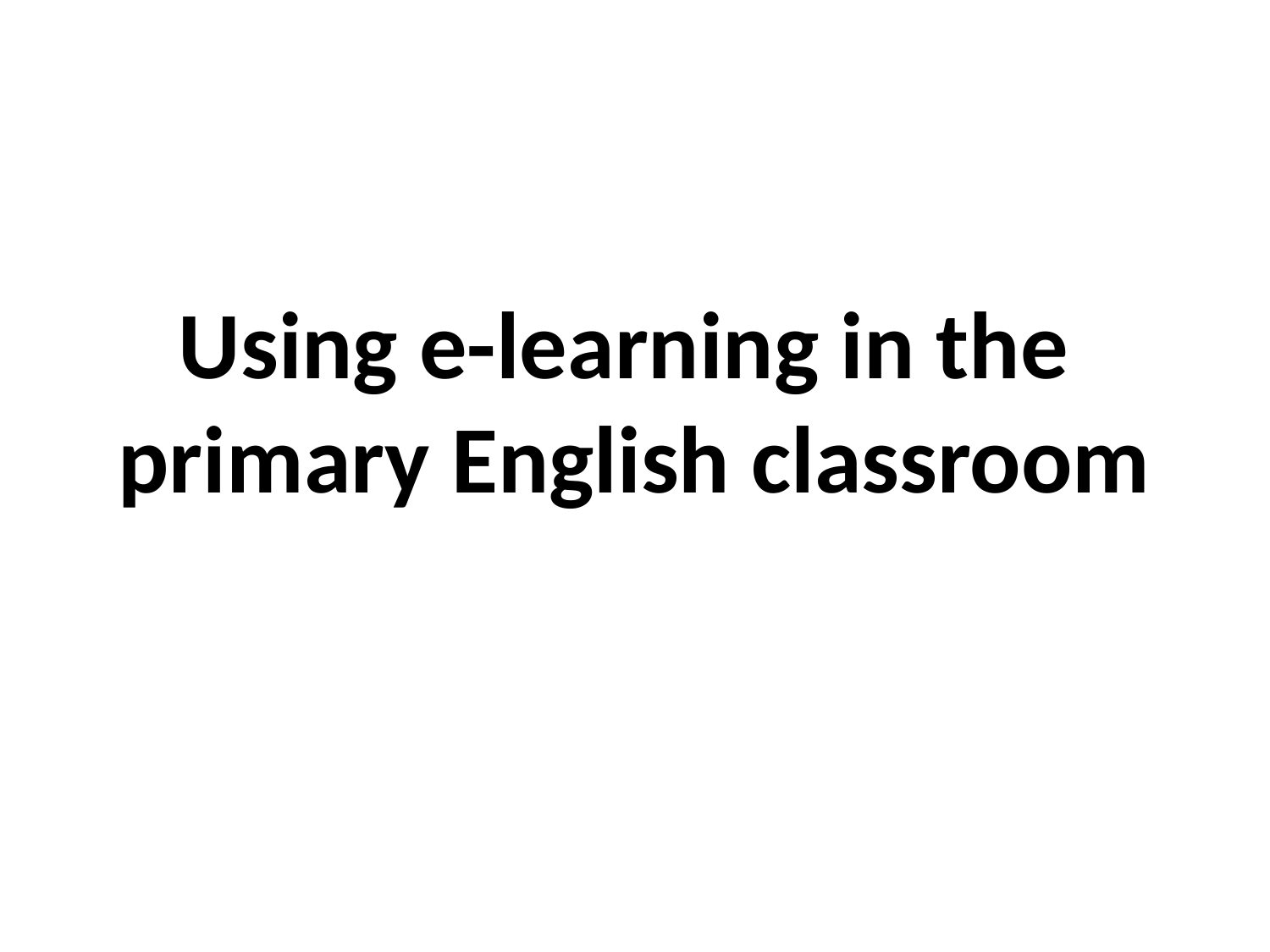

# Using e-learning in the primary English classroom